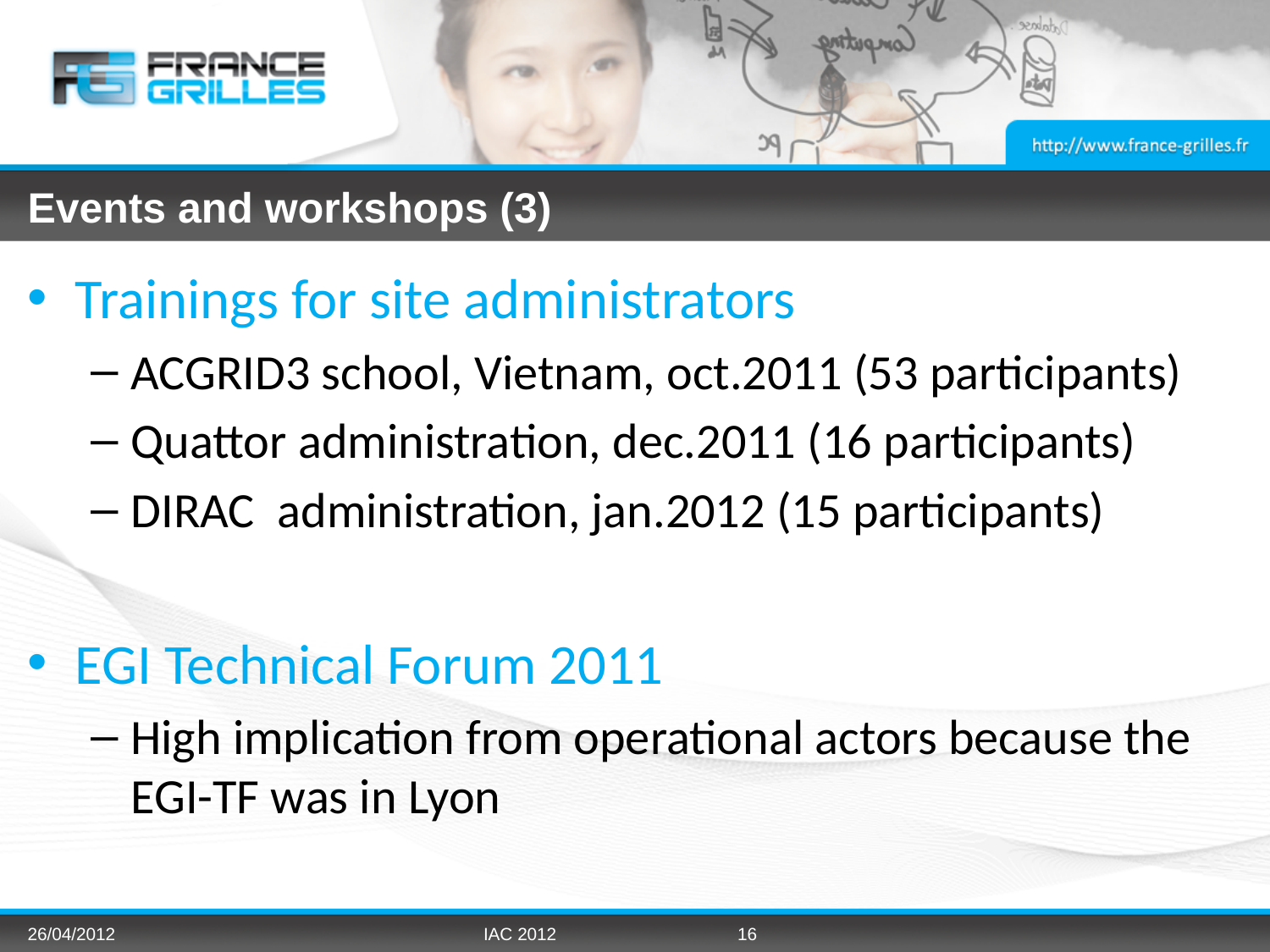

# Events and workshops (3)
Trainings for site administrators
ACGRID3 school, Vietnam, oct.2011 (53 participants)
Quattor administration, dec.2011 (16 participants)
DIRAC  administration, jan.2012 (15 participants)

EGI Technical Forum 2011
High implication from operational actors because the EGI-TF was in Lyon
26/04/2012
IAC 2012
16